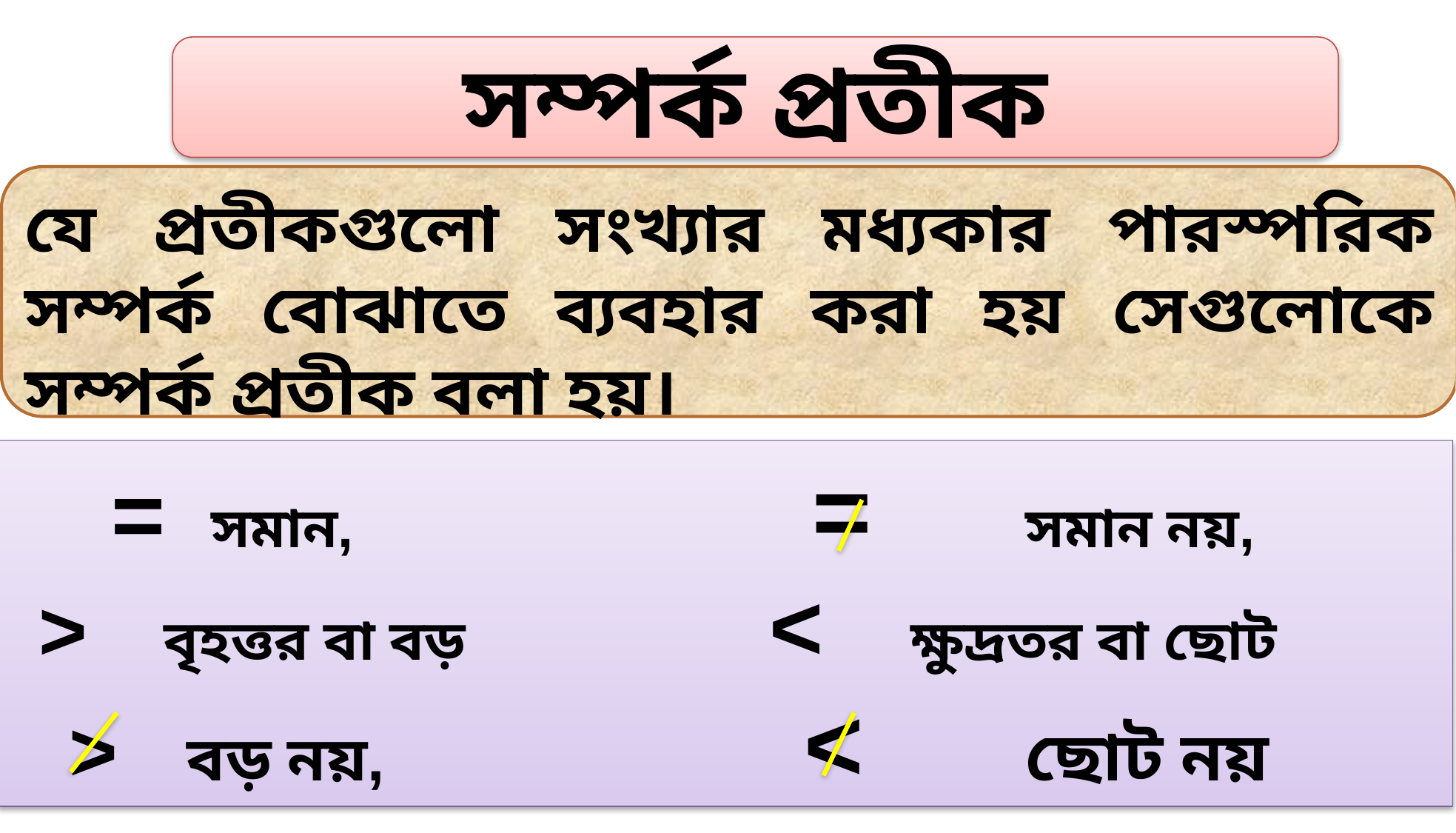

সম্পর্ক প্রতীক
যে প্রতীকগুলো সংখ্যার মধ্যকার পারস্পরিক সম্পর্ক বোঝাতে ব্যবহার করা হয় সেগুলোকে সম্পর্ক প্রতীক বলা হয়।

    =   সমান, 			         =          সমান নয়,
  >     বৃহত্তর বা বড়                     <     ক্ষুদ্রতর বা ছোট
    >    বড় নয়, 		              <       ছোট নয়